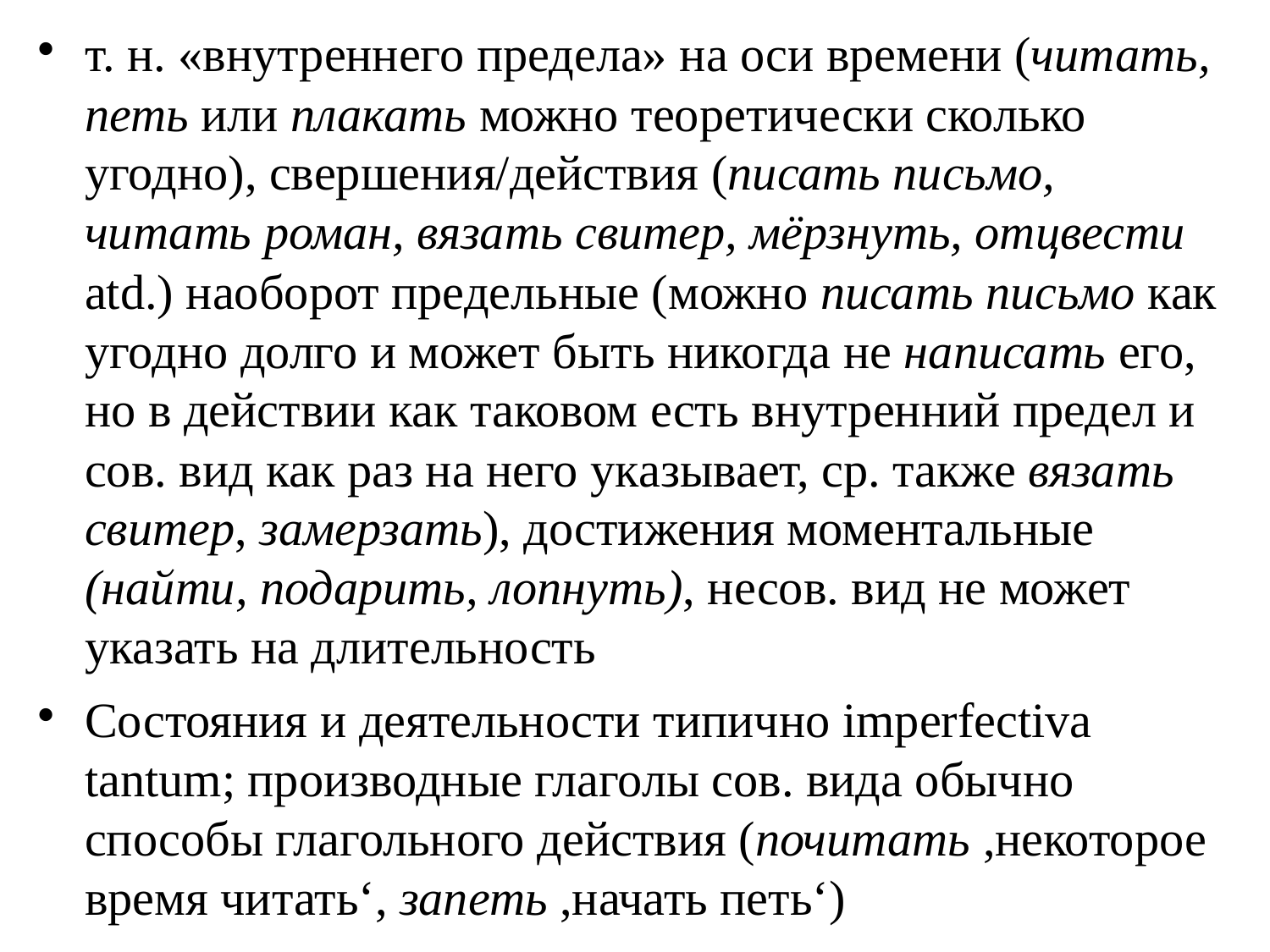

# т. н. «внутреннего предела» на оси времени (читать, петь или плакать можно теоретически сколько угодно), свершения/действия (писать письмо, читать роман, вязать свитер, мёрзнуть, отцвести atd.) наоборот предельные (можно писать письмо как угодно долго и может быть никогда не написать его, но в действии как таковом есть внутренний предел и сов. вид как раз на него указывает, ср. также вязать свитер, замерзать), достижения моментальные (найти, подарить, лопнуть), несов. вид не может указать на длительность
Состояния и деятельности типично imperfectiva tantum; производные глаголы сов. вида обычно способы глагольного действия (почитать ,некоторое время читать‘, запеть ,начать петь‘)